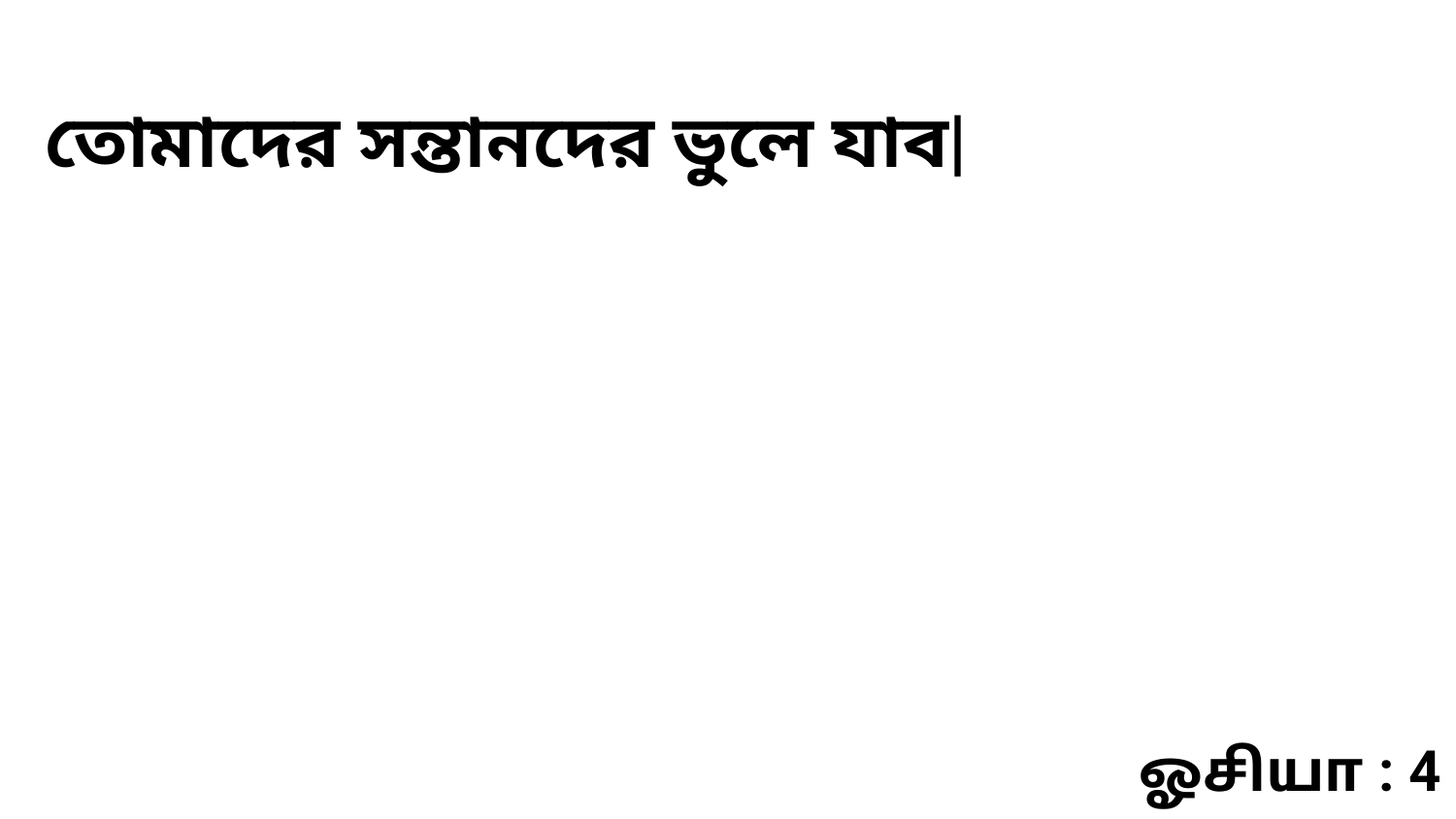

তোমাদের সন্তানদের ভুলে যাব|
ஓசியா : 4